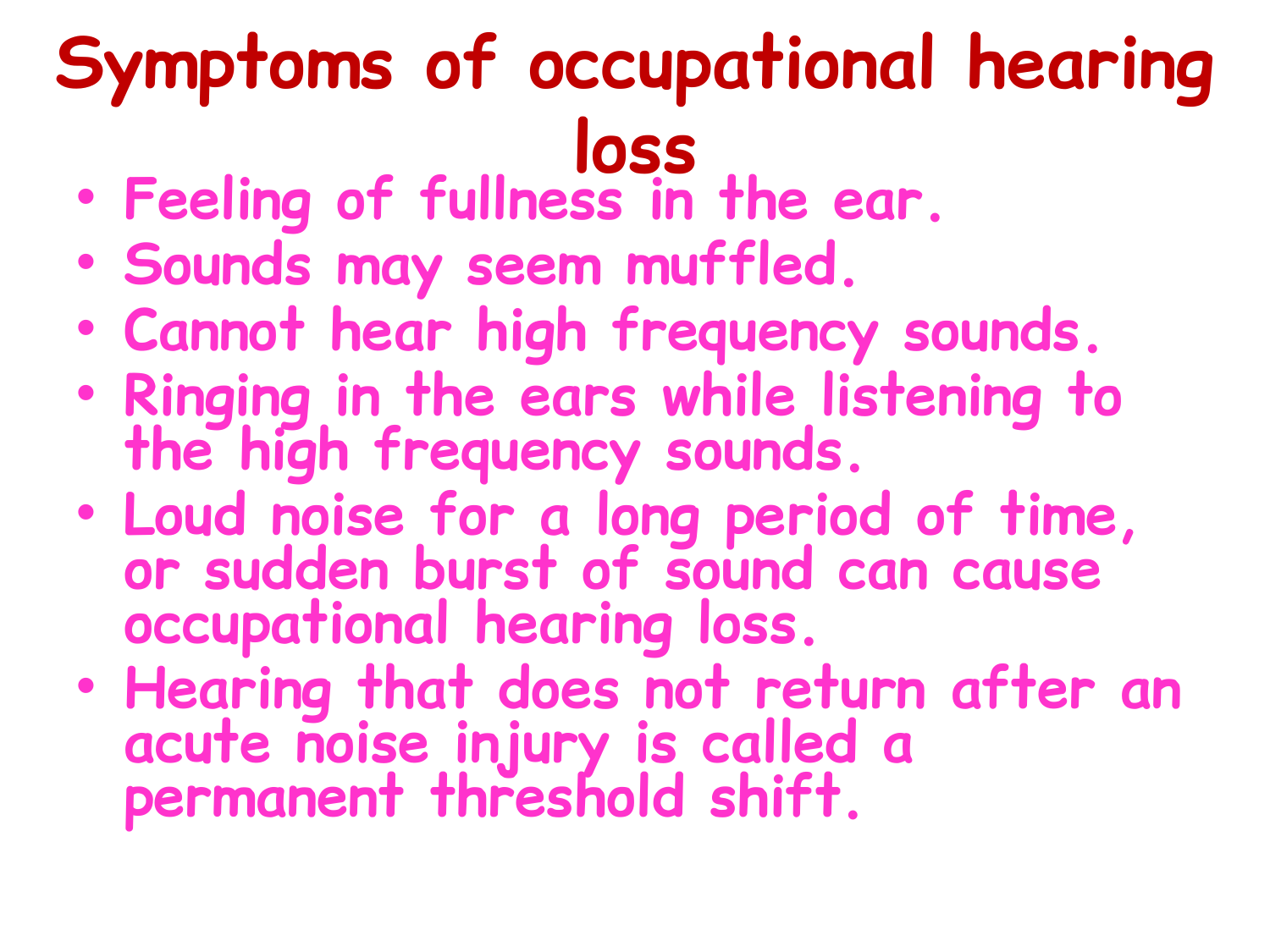

Symptoms of occupational hearing loss
Feeling of fullness in the ear.
Sounds may seem muffled.
Cannot hear high frequency sounds.
Ringing in the ears while listening to the high frequency sounds.
Loud noise for a long period of time, or sudden burst of sound can cause occupational hearing loss.
Hearing that does not return after an acute noise injury is called a permanent threshold shift.